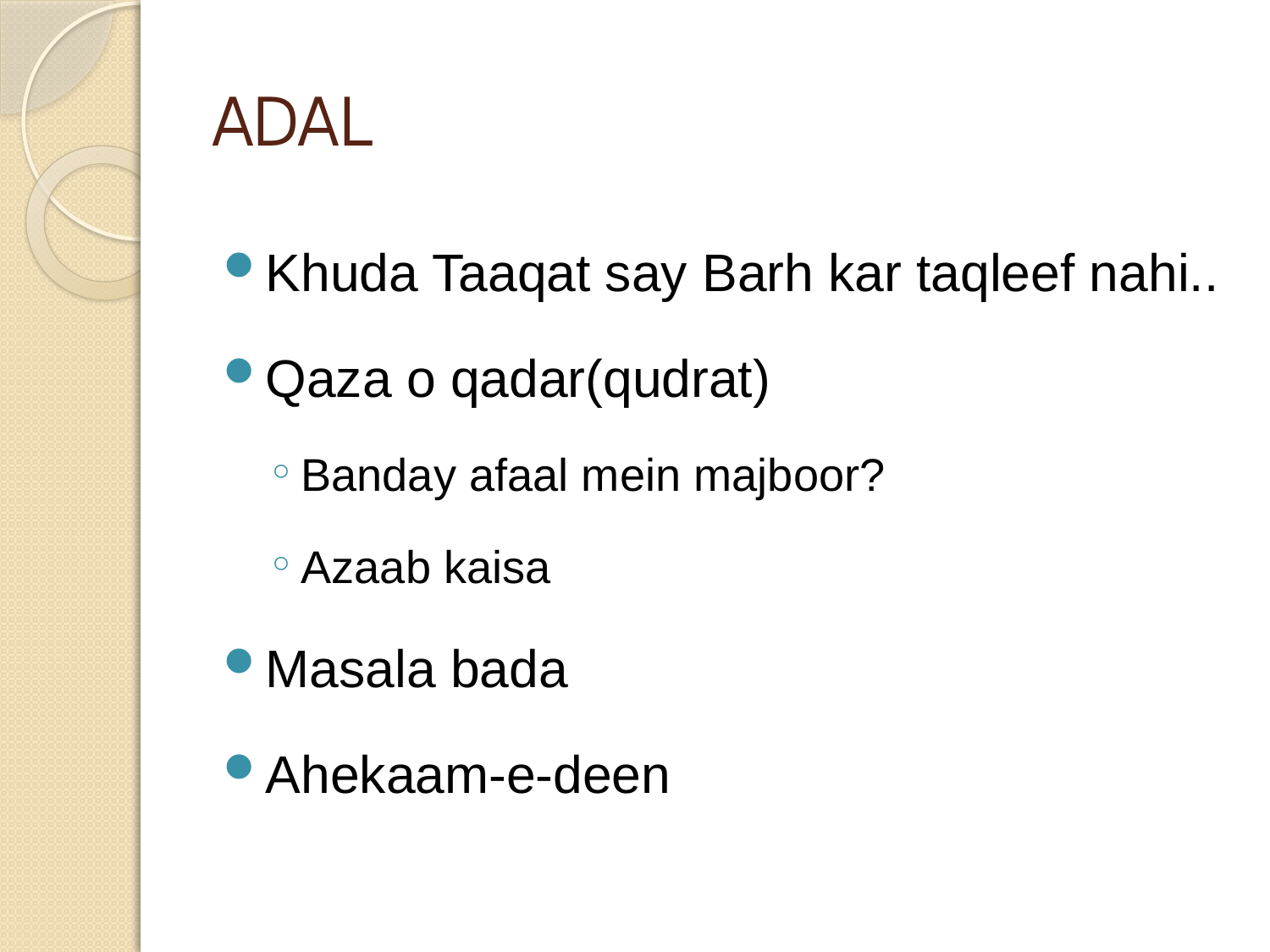

# ADAL
Khuda Taaqat say Barh kar taqleef nahi..
Qaza o qadar(qudrat)
Banday afaal mein majboor?
Azaab kaisa
Masala bada
Ahekaam-e-deen